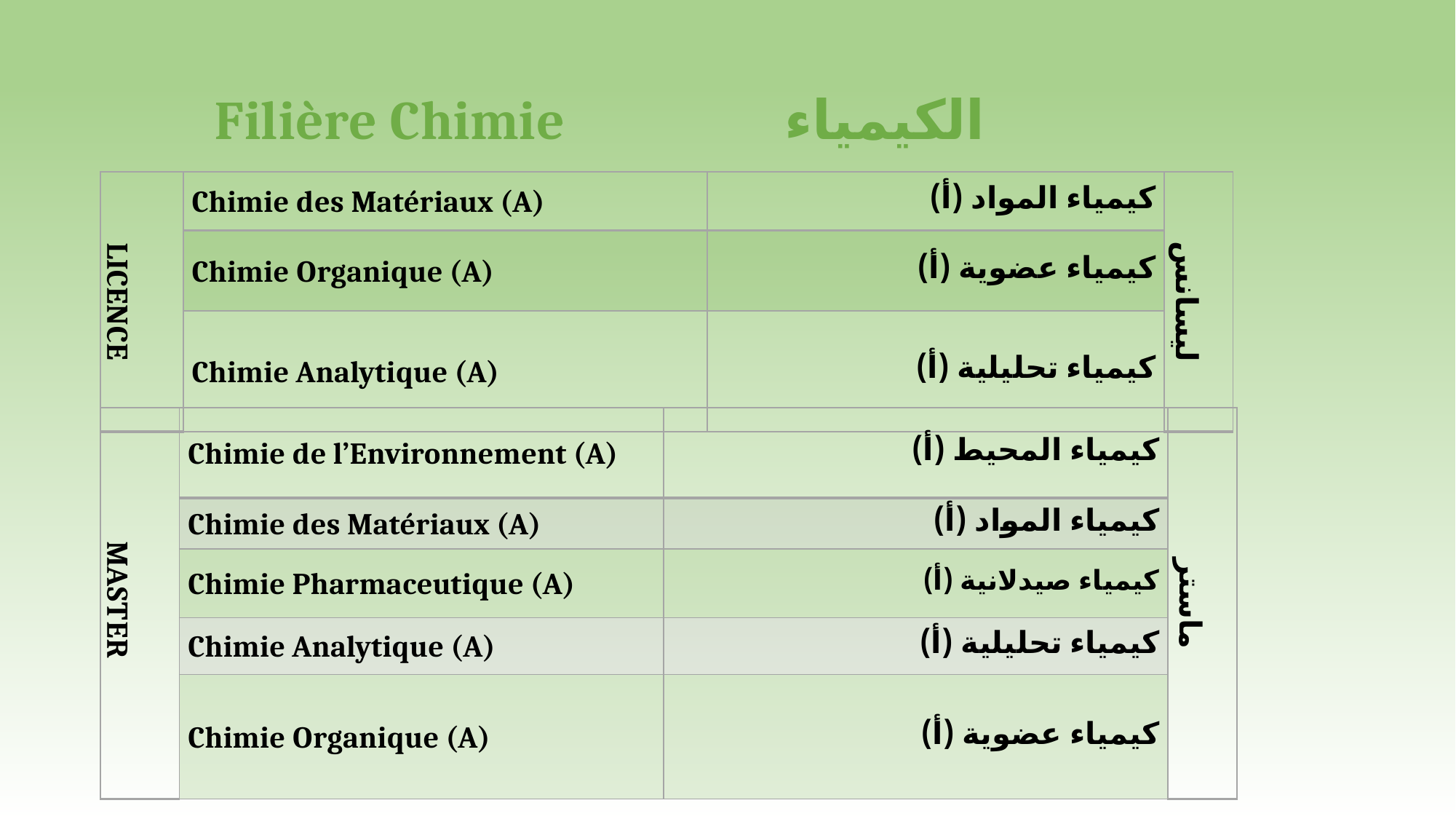

B00LAL03
Filière Chimie
الكيمياء
| LICENCE | Chimie des Matériaux (A) | كيمياء المواد (أ) | ليسانس |
| --- | --- | --- | --- |
|  | Chimie Organique (A) | كيمياء عضوية (أ) |  |
|  | Chimie Analytique (A) | كيمياء تحليلية (أ) |  |
| MASTER | Chimie de l’Environnement (A) | كيمياء المحيط (أ) | ماستر |
| --- | --- | --- | --- |
|  | Chimie des Matériaux (A) | كيمياء المواد (أ) |  |
|  | Chimie Pharmaceutique (A) | كيمياء صيدلانية (أ) |  |
|  | Chimie Analytique (A) | كيمياء تحليلية (أ) |  |
|  | Chimie Organique (A) | كيمياء عضوية (أ) |  |